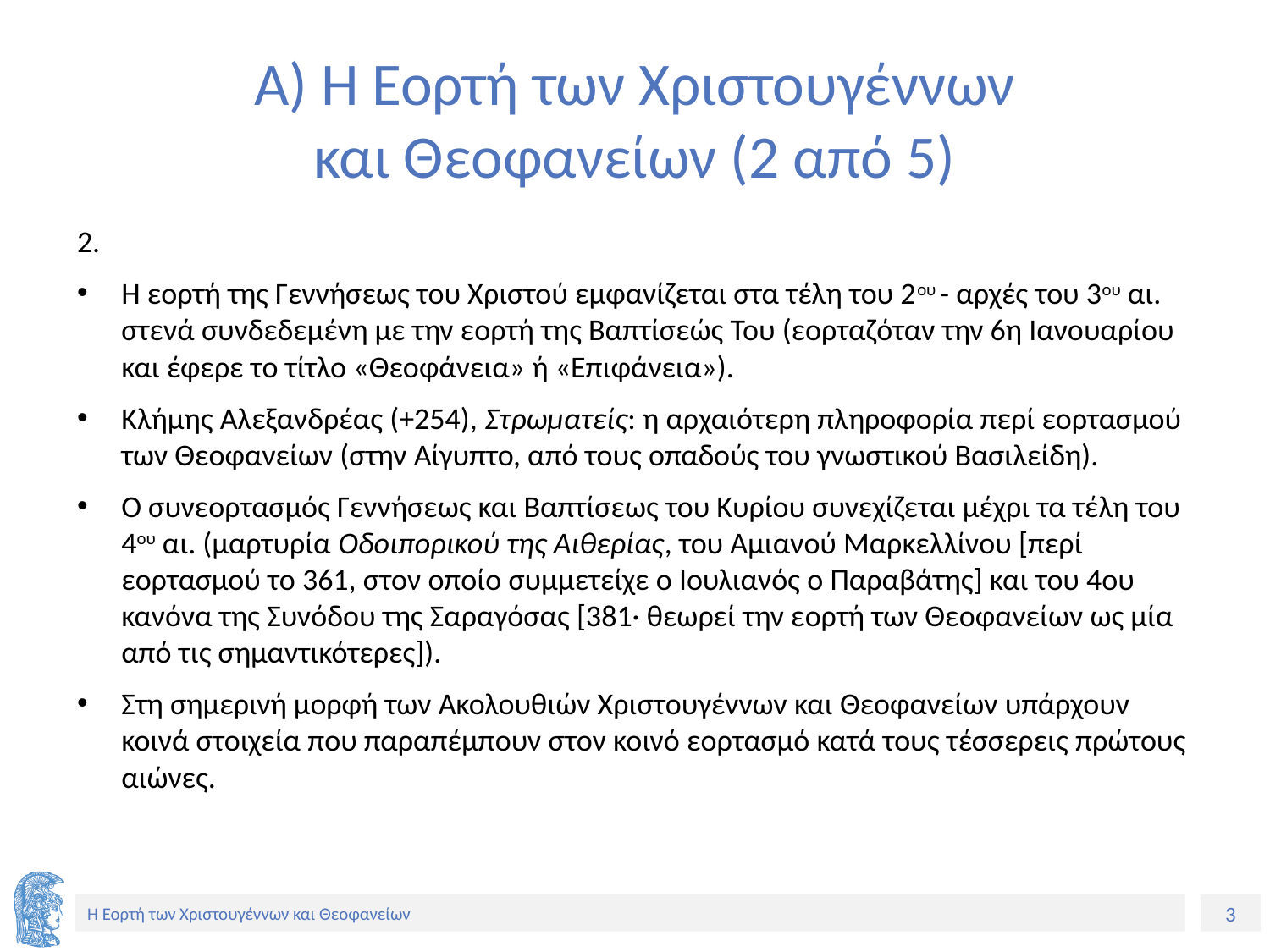

# Α) Η Εορτή των Χριστουγέννων και Θεοφανείων (2 από 5)
2.
Η εορτή της Γεννήσεως του Χριστού εμφανίζεται στα τέλη του 2ου - αρχές του 3ου αι. στενά συνδεδεμένη με την εορτή της Βαπτίσεώς Του (εορταζόταν την 6η Ιανουαρίου και έφερε το τίτλο «Θεοφάνεια» ή «Επιφάνεια»).
Κλήμης Αλεξανδρέας (+254), Στρωματείς: η αρχαιότερη πληροφορία περί εορτασμού των Θεοφανείων (στην Αίγυπτο, από τους οπαδούς του γνωστικού Βασιλείδη).
Ο συνεορτασμός Γεννήσεως και Βαπτίσεως του Κυρίου συνεχίζεται μέχρι τα τέλη του 4ου αι. (μαρτυρία Οδοιπορικού της Αιθερίας, του Αμιανού Μαρκελλίνου [περί εορτασμού το 361, στον οποίο συμμετείχε ο Ιουλιανός ο Παραβάτης] και του 4ου κανόνα της Συνόδου της Σαραγόσας [381· θεωρεί την εορτή των Θεοφανείων ως μία από τις σημαντικότερες]).
Στη σημερινή μορφή των Ακολουθιών Χριστουγέννων και Θεοφανείων υπάρχουν κοινά στοιχεία που παραπέμπουν στον κοινό εορτασμό κατά τους τέσσερεις πρώτους αιώνες.